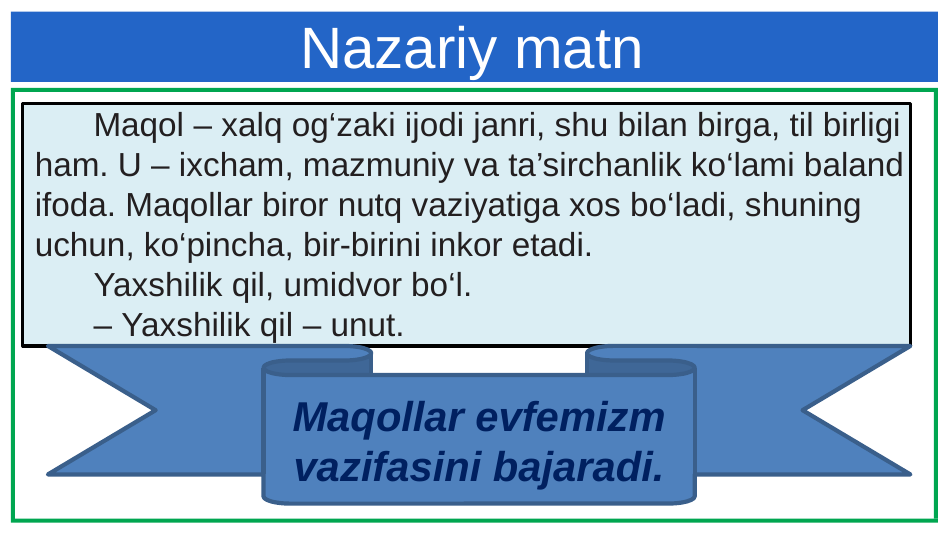

# Nazariy matn
Maqol – xalq og‘zaki ijodi janri, shu bilan birga, til birligi ham. U – ixcham, mazmuniy va ta’sirchanlik ko‘lami baland ifoda. Maqollar biror nutq vaziyatiga xos bo‘ladi, shuning uchun, ko‘pincha, bir-birini inkor etadi.
Yaxshilik qil, umidvor bo‘l.
– Yaxshilik qil – unut.
Maqollar evfemizm vazifasini bajaradi.